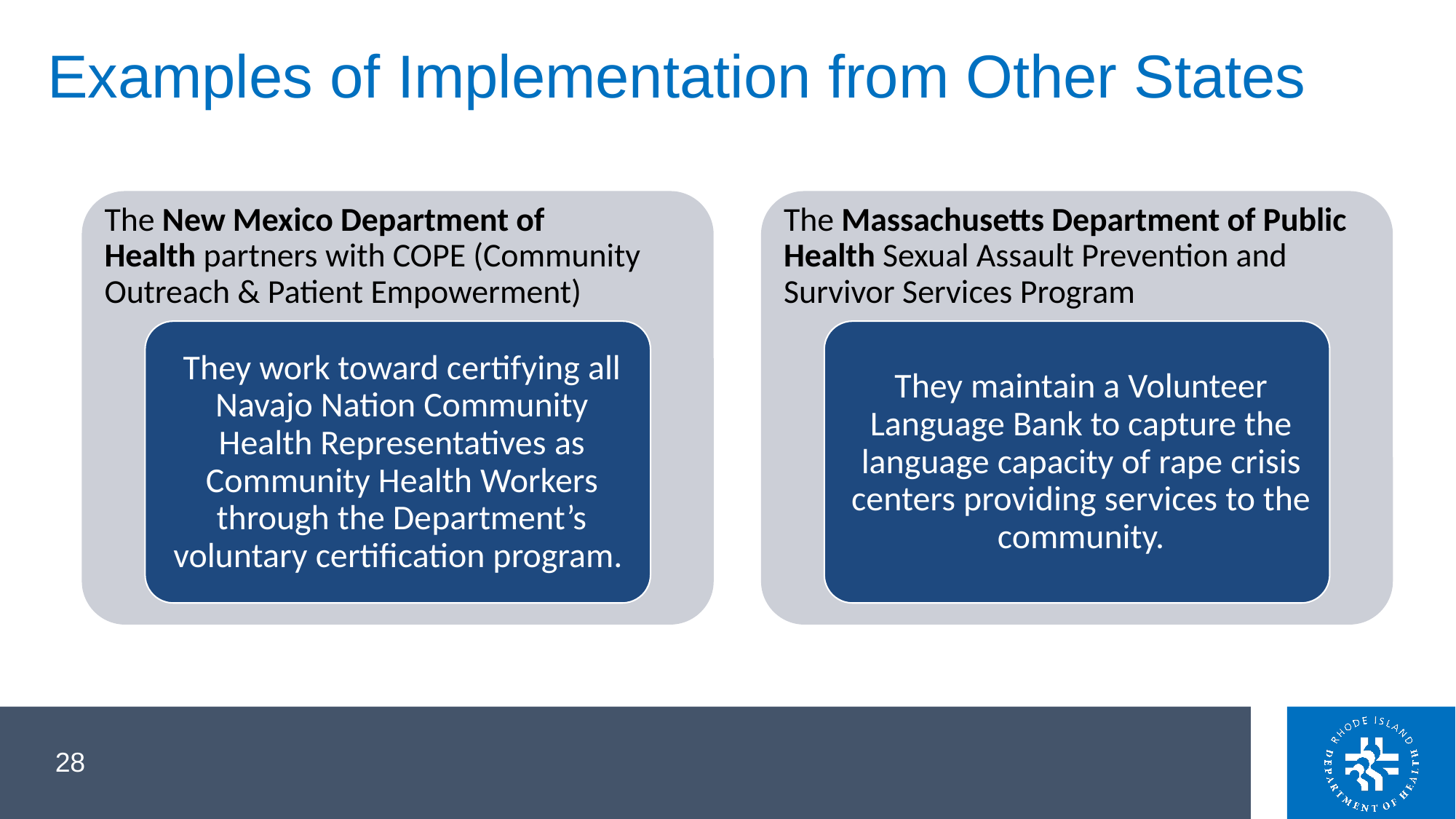

# Examples of Implementation from Other States
The New Mexico Department of Health partners with COPE (Community Outreach & Patient Empowerment)
They work toward certifying all Navajo Nation Community Health Representatives as Community Health Workers through the Department’s voluntary certification program.
The Massachusetts Department of Public Health Sexual Assault Prevention and Survivor Services Program
They maintain a Volunteer Language Bank to capture the language capacity of rape crisis centers providing services to the community.